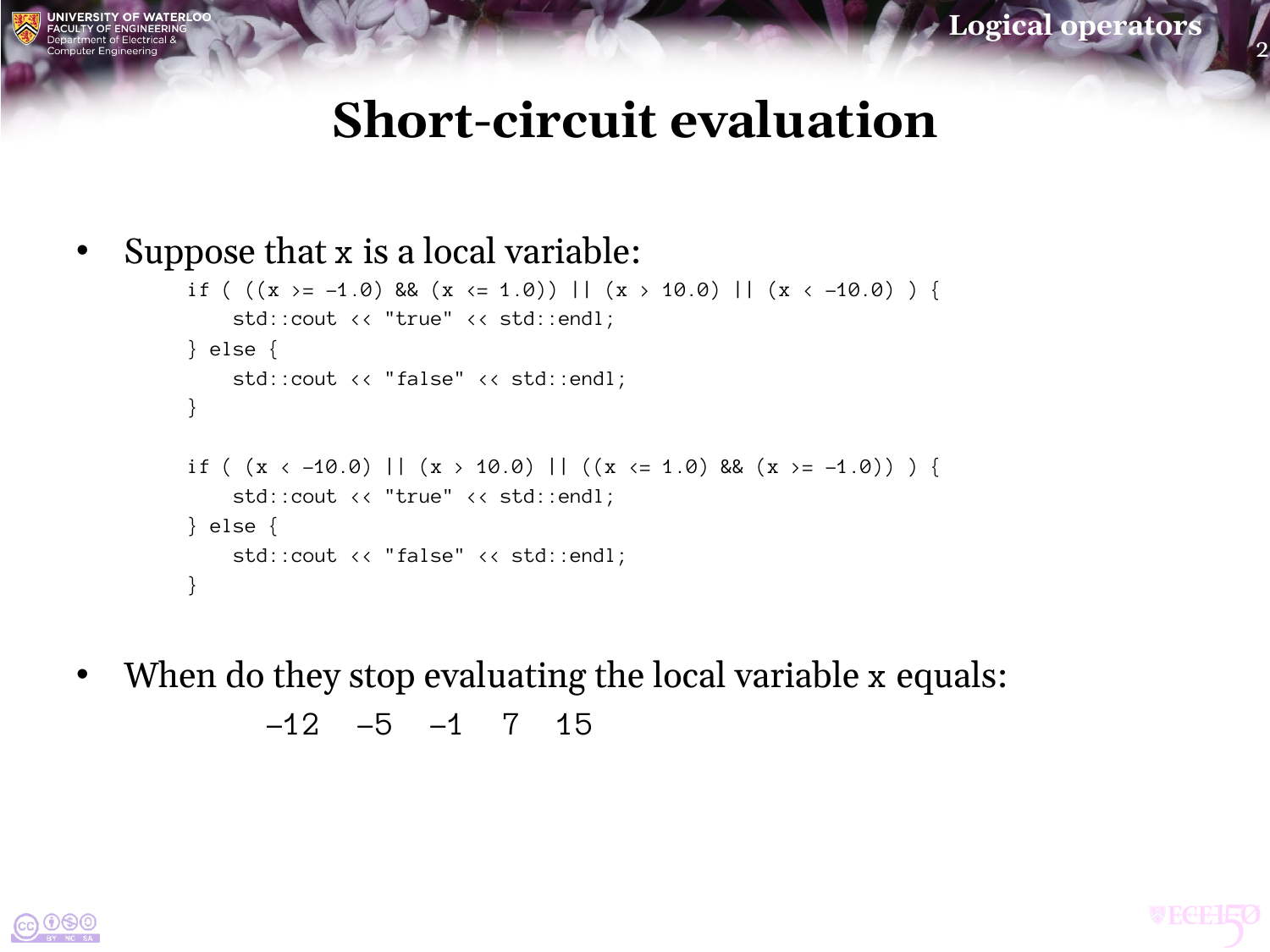

# Short-circuit evaluation
Suppose that x is a local variable:
if ( ((x >= -1.0) && (x <= 1.0)) || (x > 10.0) || (x < -10.0) ) {
    std::cout << "true" << std::endl;
} else {
    std::cout << "false" << std::endl;
}

if ( (x < -10.0) || (x > 10.0) || ((x <= 1.0) && (x >= -1.0)) ) {
    std::cout << "true" << std::endl;
} else {
    std::cout << "false" << std::endl;
}

When do they stop evaluating the local variable x equals:
	-12  -5  -1  7  15